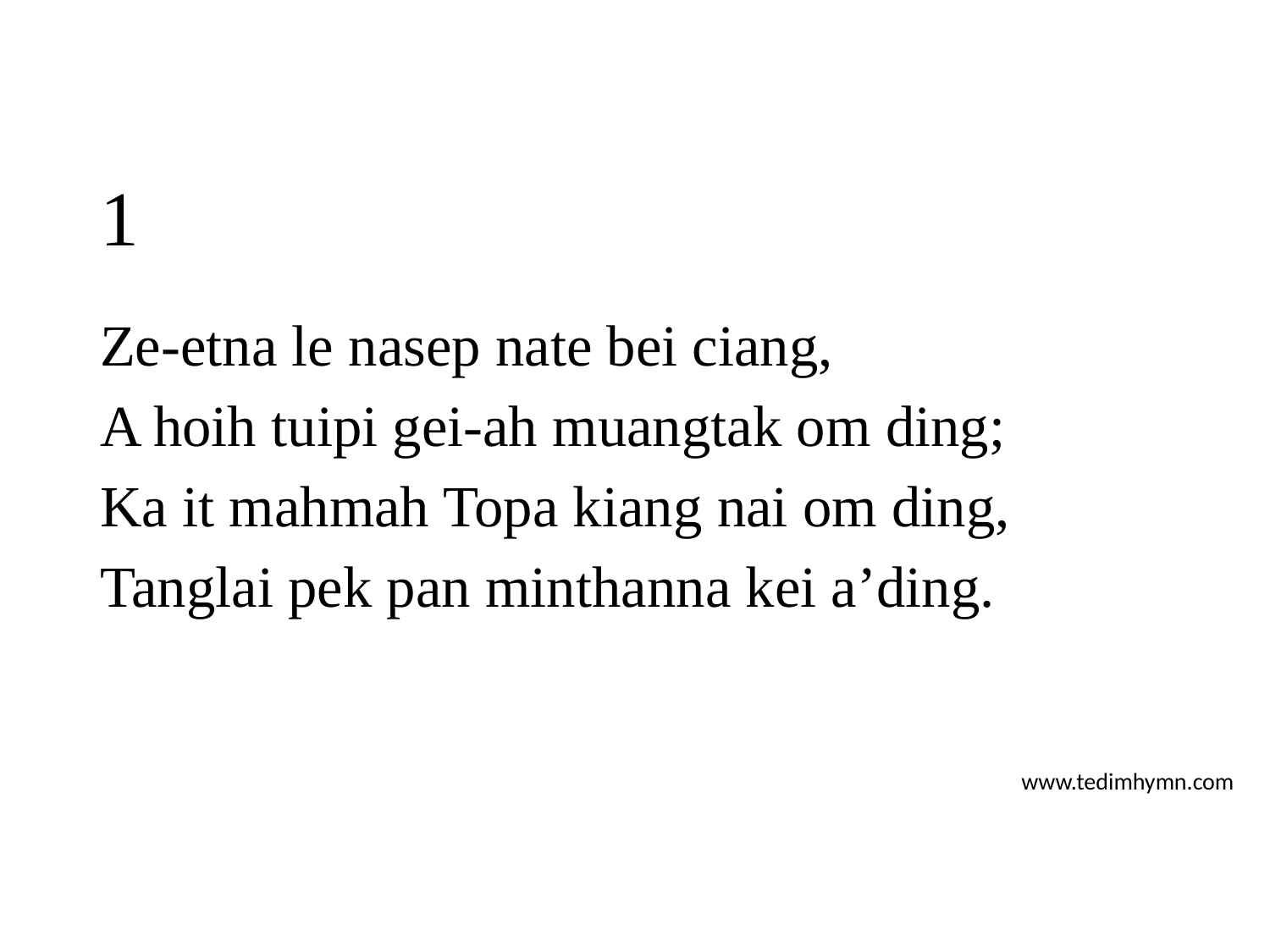

# 1
Ze-etna le nasep nate bei ciang,
A hoih tuipi gei-ah muangtak om ding;
Ka it mahmah Topa kiang nai om ding,
Tanglai pek pan minthanna kei a’ding.
www.tedimhymn.com